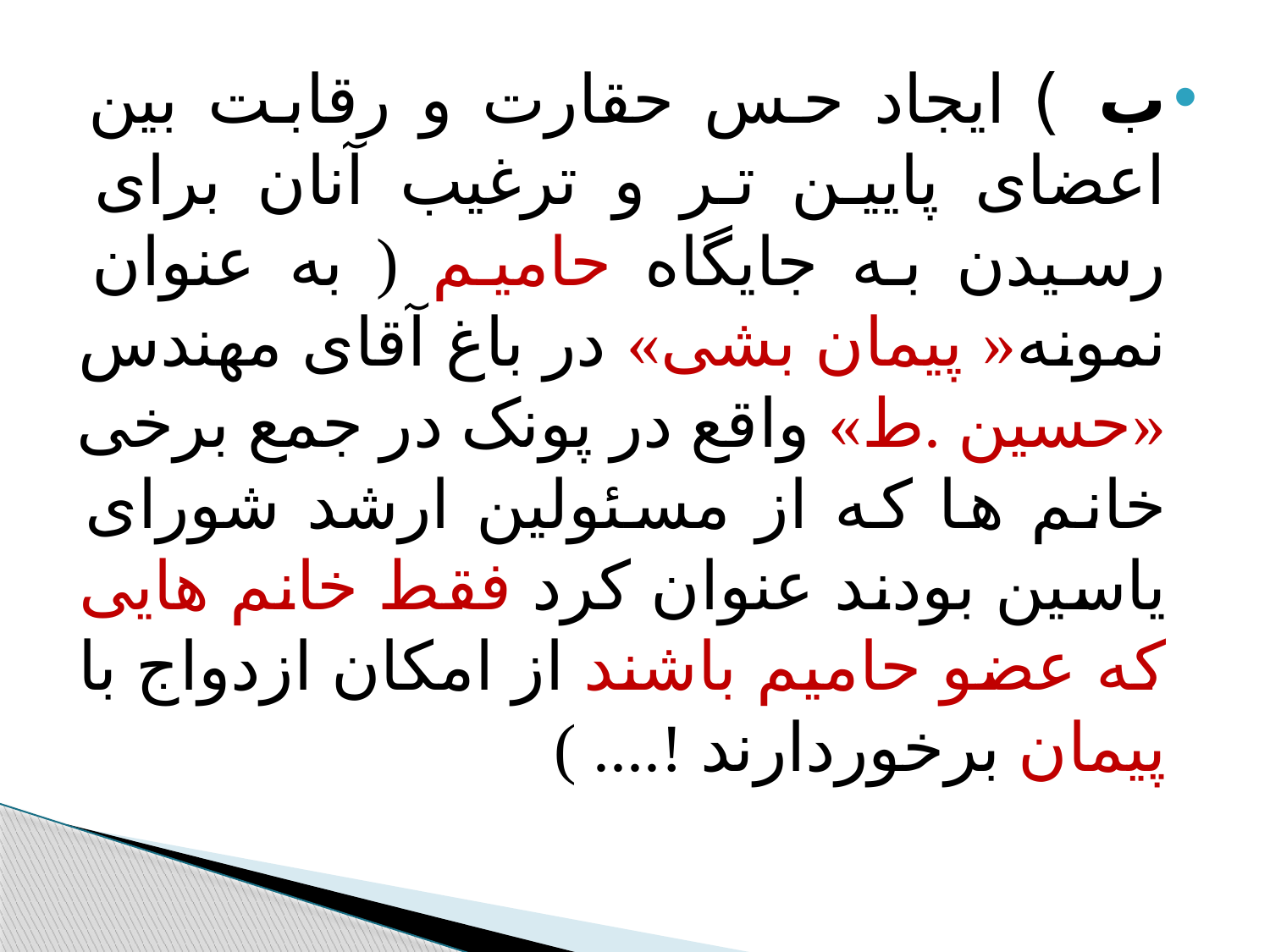

#
ب ) ایجاد حس حقارت و رقابت بین اعضای پایین تر و ترغیب آنان برای رسیدن به جایگاه حامیم ( به عنوان نمونه« پیمان بشی» در باغ آقای مهندس «حسین .ط» واقع در پونک در جمع برخی خانم ها که از مسئولین ارشد شورای یاسین بودند عنوان کرد فقط خانم هایی که عضو حامیم باشند از امکان ازدواج با پیمان برخوردارند !.... )